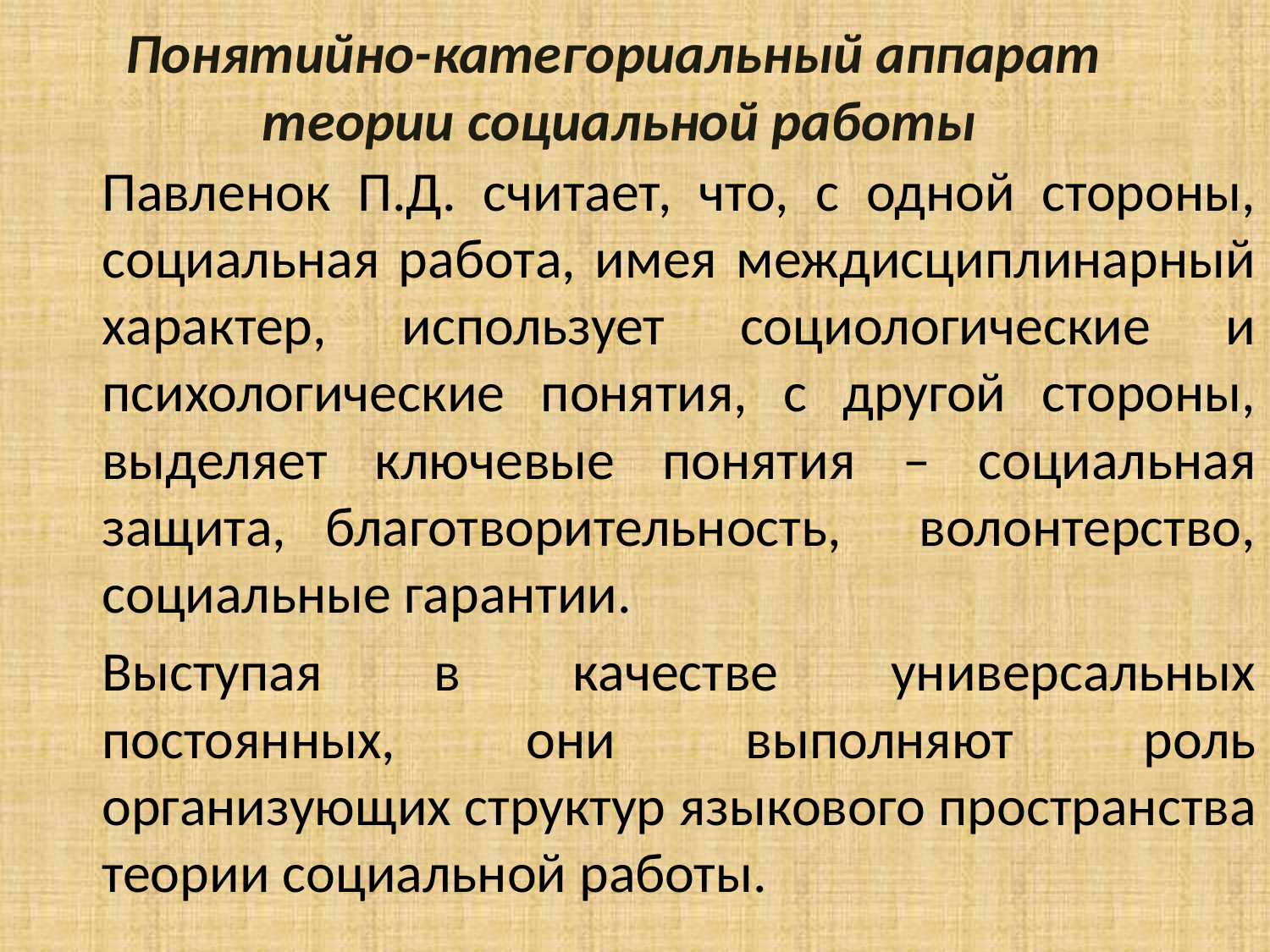

# Понятийно-категориальный аппарат теории социальной работы
Павленок П.Д. считает, что, с одной стороны, социальная работа, имея междисциплинарный характер, использует социологические и психологические понятия, с другой стороны, выделяет ключевые понятия – социальная защита, благотворительность,  волонтерство, социальные гарантии.
Выступая в качестве универсальных постоянных, они выполняют роль организующих структур языкового пространства теории социальной работы.